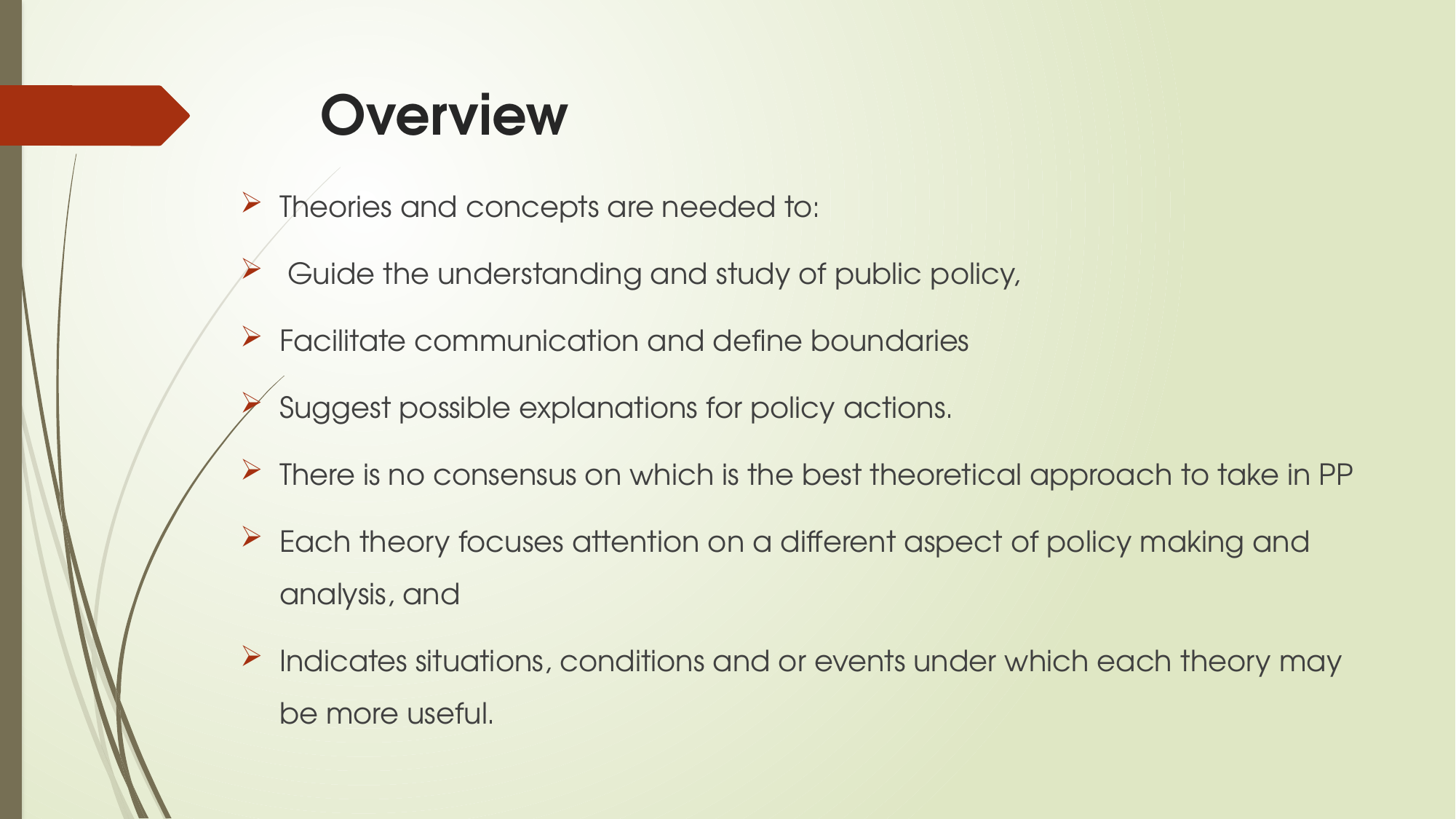

# Overview
Theories and concepts are needed to:
 Guide the understanding and study of public policy,
Facilitate communication and define boundaries
Suggest possible explanations for policy actions.
There is no consensus on which is the best theoretical approach to take in PP
Each theory focuses attention on a different aspect of policy making and analysis, and
Indicates situations, conditions and or events under which each theory may be more useful.